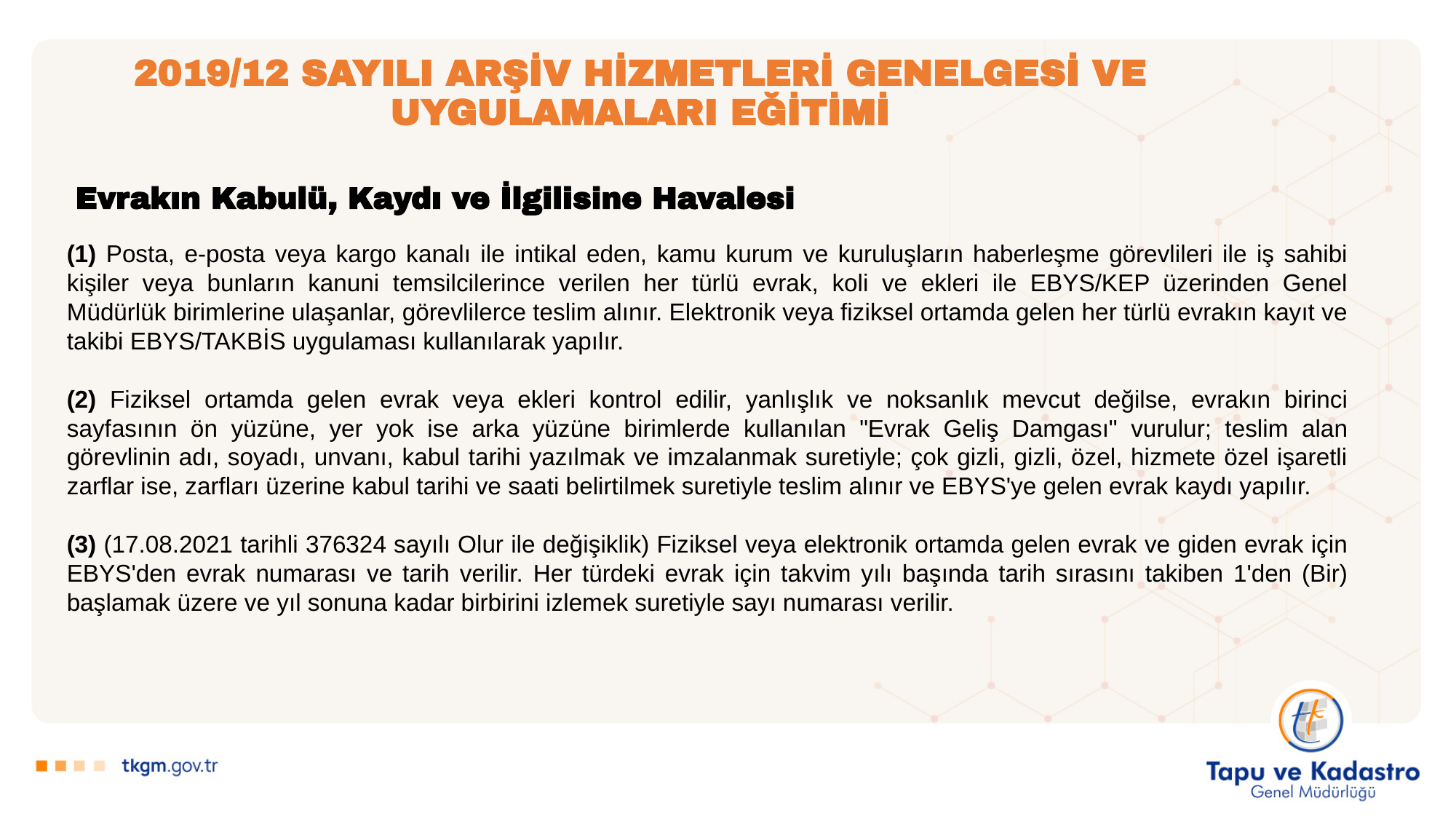

# 2019/12 SAYILI ARŞİV HİZMETLERİ GENELGESİ VE UYGULAMALARI EĞİTİMİ
Evrakın Kabulü, Kaydı ve İlgilisine Havalesi

(1) Posta, e-posta veya kargo kanalı ile intikal eden, kamu kurum ve kuruluşların haberleşme görevlileri ile iş sahibi kişiler veya bunların kanuni temsilcilerince verilen her türlü evrak, koli ve ekleri ile EBYS/KEP üzerinden Genel Müdürlük birimlerine ulaşanlar, görevlilerce teslim alınır. Elektronik veya fiziksel ortamda gelen her türlü evrakın kayıt ve takibi EBYS/TAKBİS uygulaması kullanılarak yapılır.

(2) Fiziksel ortamda gelen evrak veya ekleri kontrol edilir, yanlışlık ve noksanlık mevcut değilse, evrakın birinci sayfasının ön yüzüne, yer yok ise arka yüzüne birimlerde kullanılan "Evrak Geliş Damgası" vurulur; teslim alan görevlinin adı, soyadı, unvanı, kabul tarihi yazılmak ve imzalanmak suretiyle; çok gizli, gizli, özel, hizmete özel işaretli zarflar ise, zarfları üzerine kabul tarihi ve saati belirtilmek suretiyle teslim alınır ve EBYS'ye gelen evrak kaydı yapılır.

(3) (17.08.2021 tarihli 376324 sayılı Olur ile değişiklik) Fiziksel veya elektronik ortamda gelen evrak ve giden evrak için EBYS'den evrak numarası ve tarih verilir. Her türdeki evrak için takvim yılı başında tarih sırasını takiben 1'den (Bir) başlamak üzere ve yıl sonuna kadar birbirini izlemek suretiyle sayı numarası verilir.